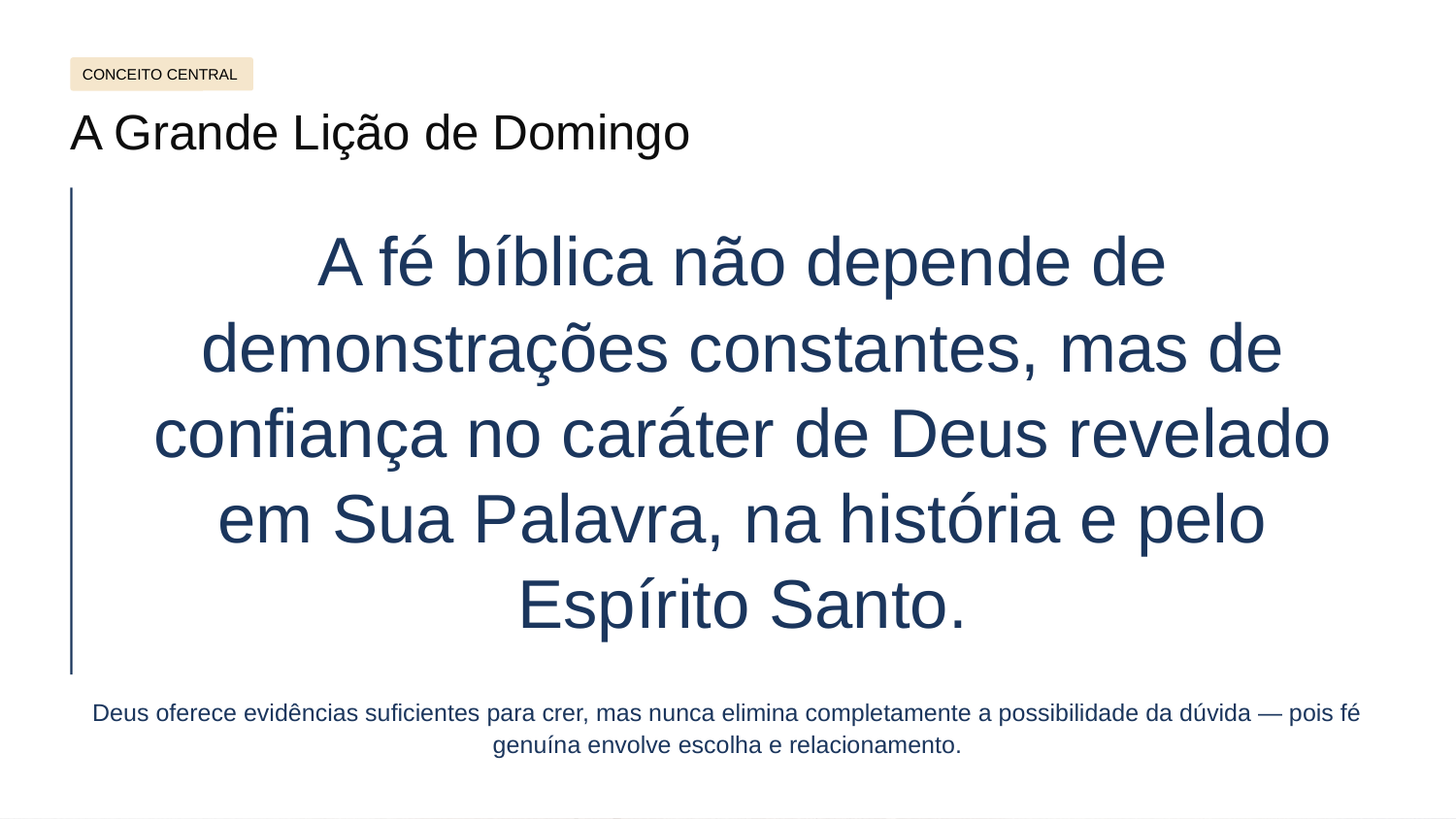

CONCEITO CENTRAL
A Grande Lição de Domingo

A fé bíblica não depende de demonstrações constantes, mas de confiança no caráter de Deus revelado em Sua Palavra, na história e pelo Espírito Santo.
Deus oferece evidências suficientes para crer, mas nunca elimina completamente a possibilidade da dúvida — pois fé genuína envolve escolha e relacionamento.